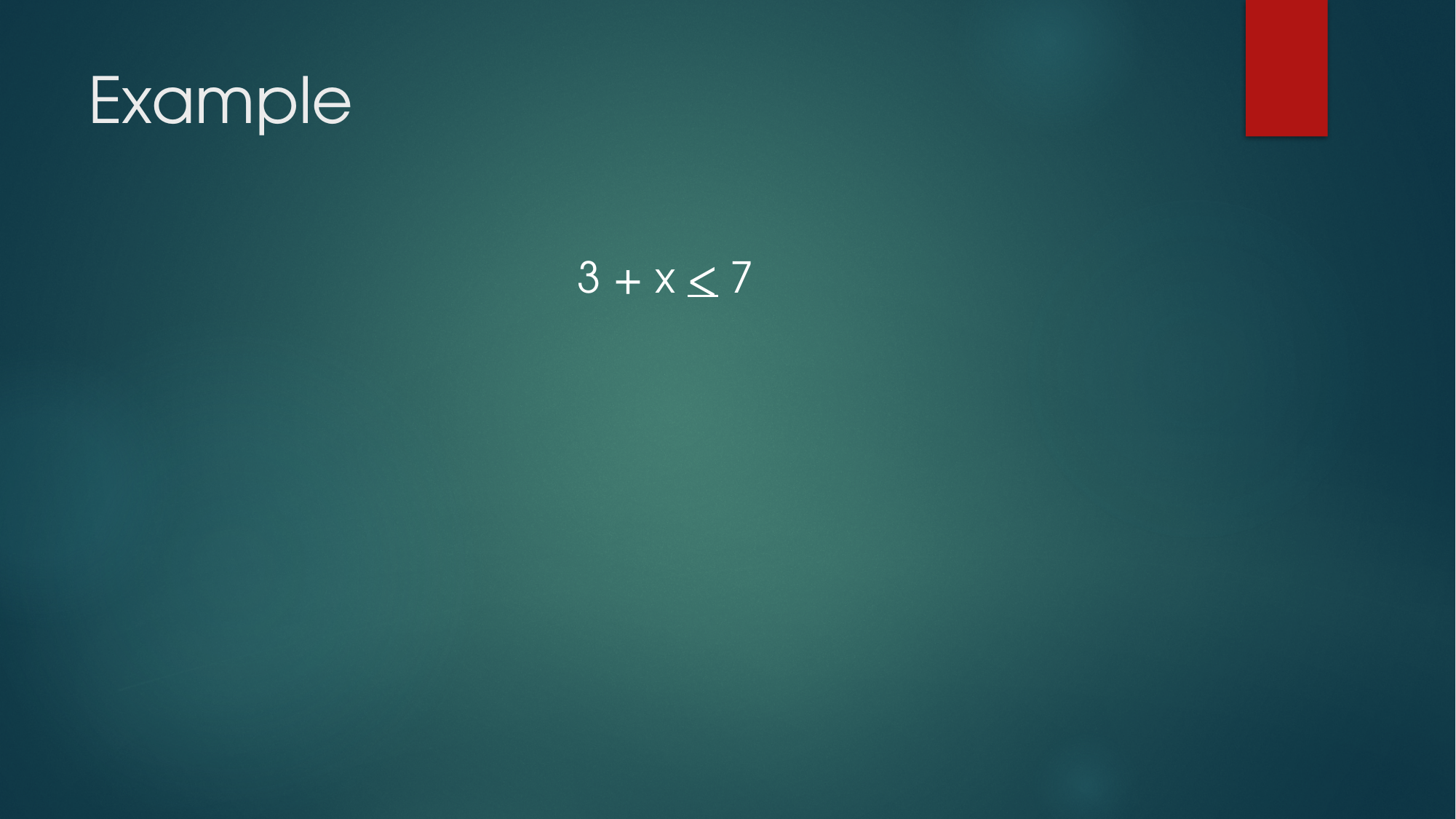

# Example
3 + x < 7